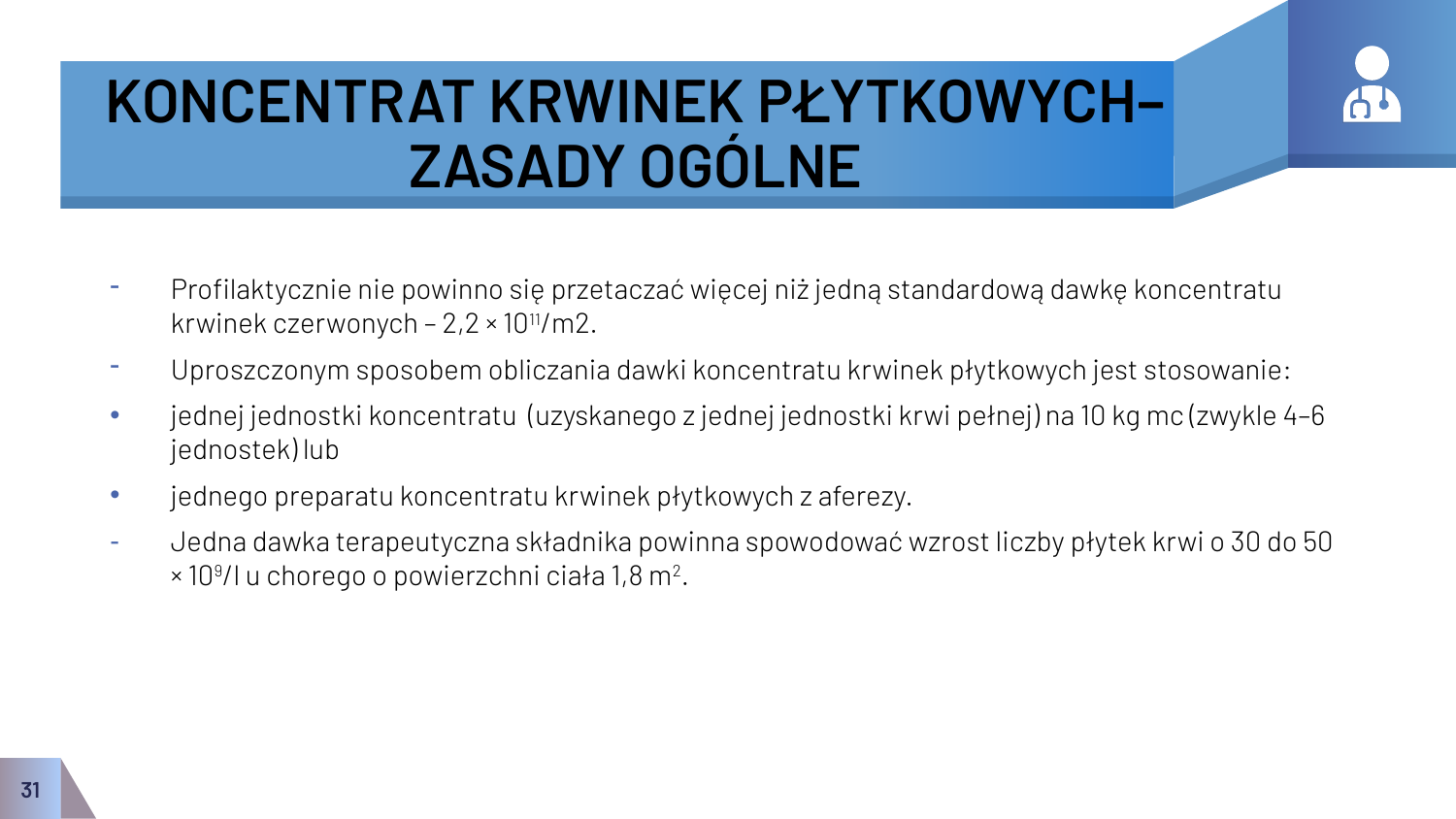

# KONCENTRAT KRWINEK PŁYTKOWYCH– ZASADY OGÓLNE
Profilaktycznie nie powinno się przetaczać więcej niż jedną standardową dawkę koncentratu krwinek czerwonych – 2,2 × 1011/m2.
Uproszczonym sposobem obliczania dawki koncentratu krwinek płytkowych jest stosowanie:
jednej jednostki koncentratu  (uzyskanego z jednej jednostki krwi pełnej) na 10 kg mc (zwykle 4–6 jednostek) lub
jednego preparatu koncentratu krwinek płytkowych z aferezy.
Jedna dawka terapeutyczna składnika powinna spowodować wzrost liczby płytek krwi o 30 do 50 × 109/l u chorego o powierzchni ciała 1,8 m2.

31